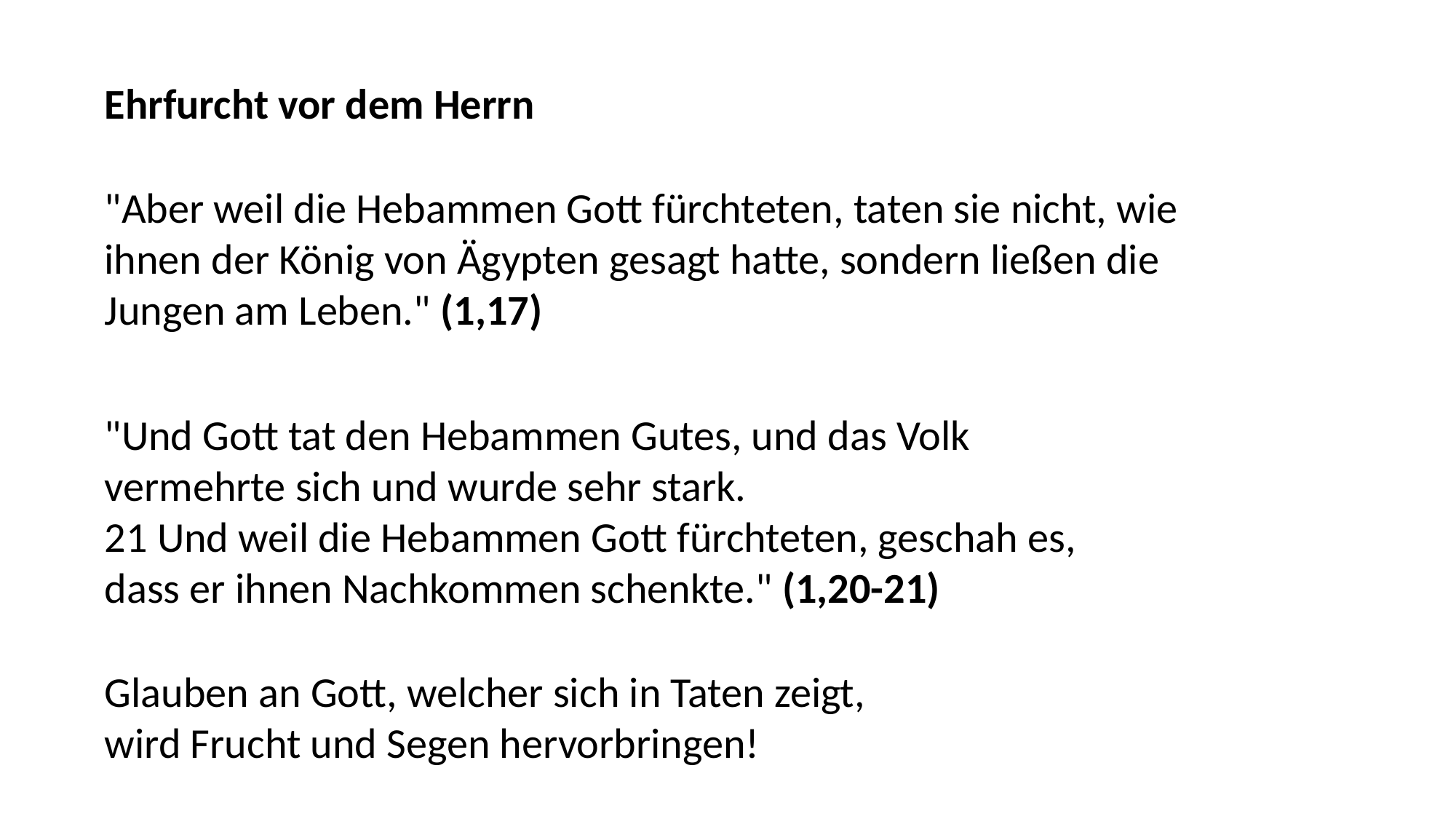

Ehrfurcht vor dem Herrn
"Aber weil die Hebammen Gott fürchteten, taten sie nicht, wie ihnen der König von Ägypten gesagt hatte, sondern ließen die Jungen am Leben." (1,17)
"Und Gott tat den Hebammen Gutes, und das Volk vermehrte sich und wurde sehr stark.
21 Und weil die Hebammen Gott fürchteten, geschah es, dass er ihnen Nachkommen schenkte." (1,20-21)
Glauben an Gott, welcher sich in Taten zeigt,
wird Frucht und Segen hervorbringen!